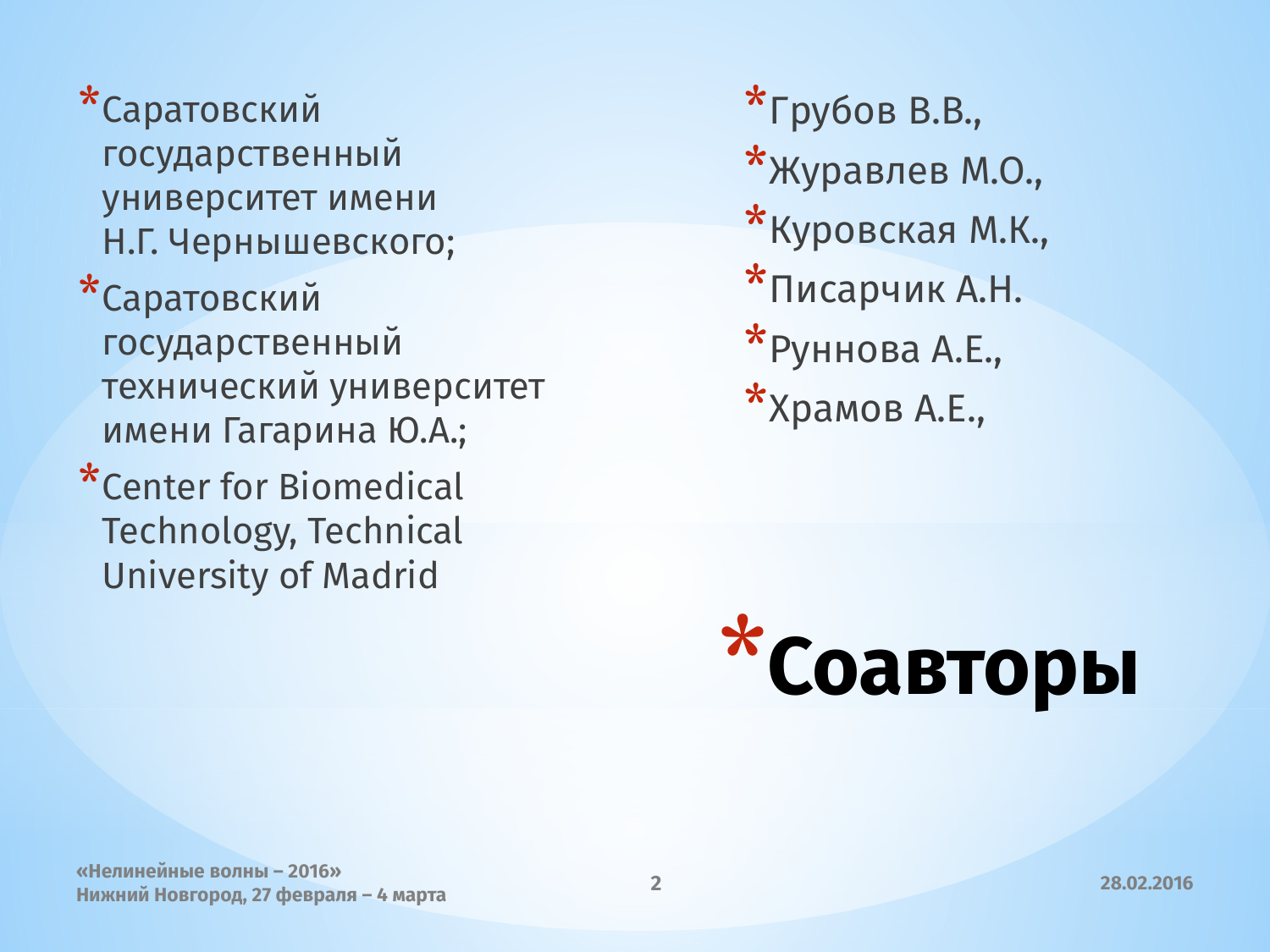

Саратовский государственный университет имени
Н.Г. Чернышевского;
Саратовский государственный технический университет имени Гагарина Ю.А.;
Center for Biomedical Technology, Technical University of Madrid
Грубов В.В.,
Журавлев М.О.,
Куровская М.К.,
Писарчик А.Н.
Руннова А.Е.,
Храмов А.Е.,

# Соавторы
«Нелинейные волны – 2016»
Нижний Новгород, 27 февраля – 4 марта
2
28.02.2016